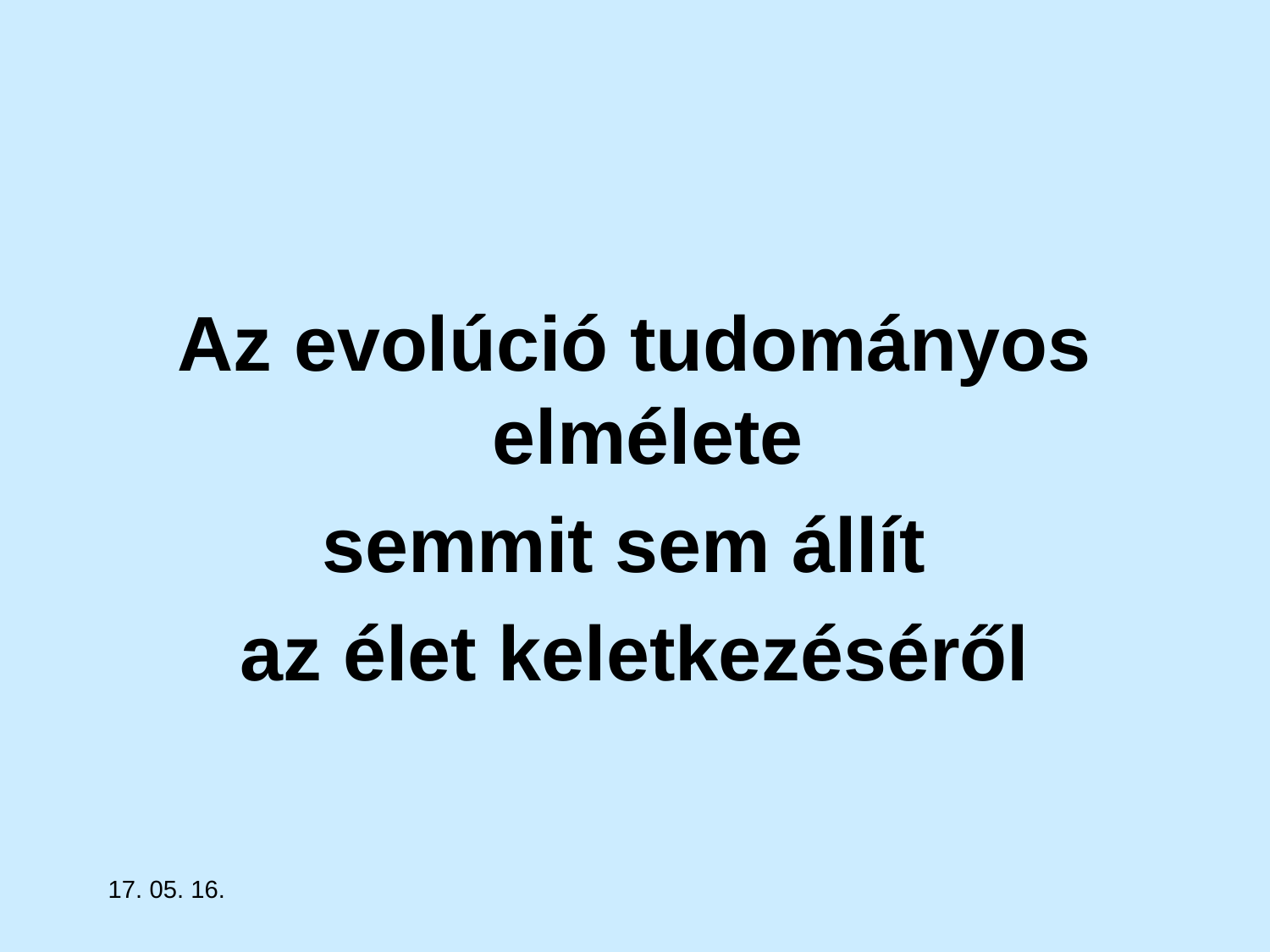

Az evolúció tudományos elmélete
semmit sem állít
az élet keletkezéséről

17. 05. 16.